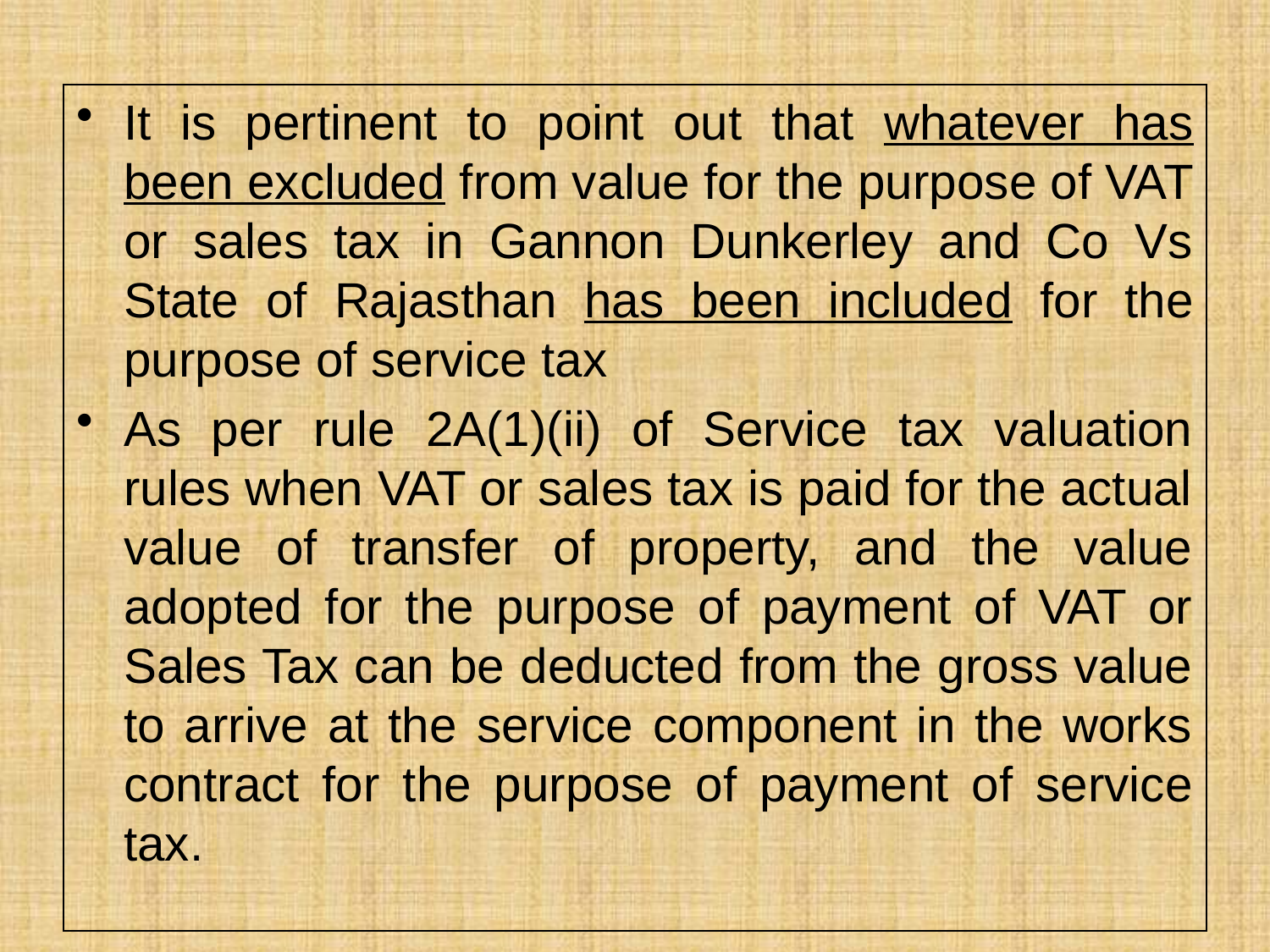

It is pertinent to point out that whatever has been excluded from value for the purpose of VAT or sales tax in Gannon Dunkerley and Co Vs State of Rajasthan has been included for the purpose of service tax
As per rule 2A(1)(ii) of Service tax valuation rules when VAT or sales tax is paid for the actual value of transfer of property, and the value adopted for the purpose of payment of VAT or Sales Tax can be deducted from the gross value to arrive at the service component in the works contract for the purpose of payment of service tax.